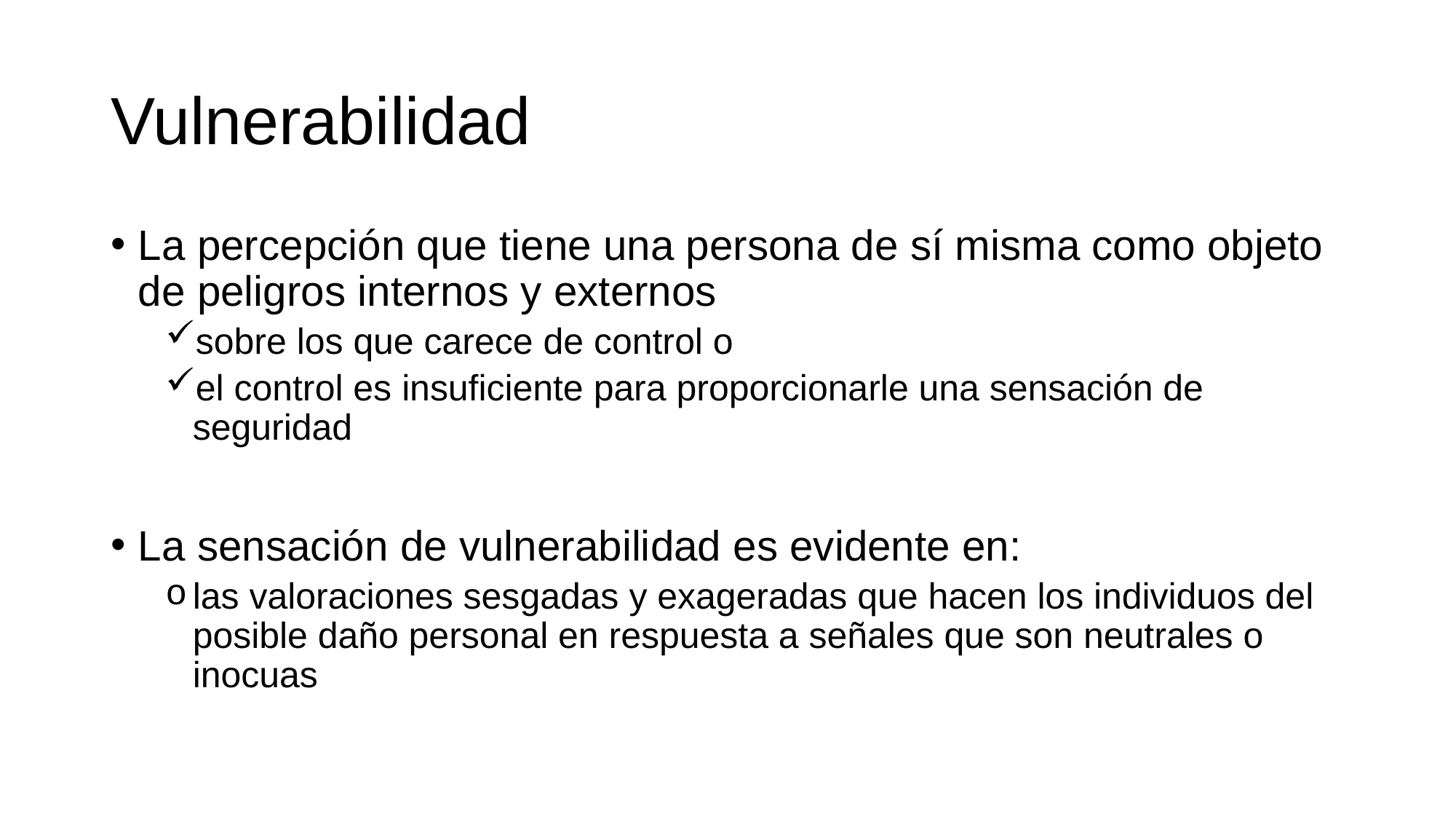

# Vulnerabilidad
La percepción que tiene una persona de sí misma como objeto de peligros internos y externos
sobre los que carece de control o
el control es insuficiente para proporcionarle una sensación de seguridad

La sensación de vulnerabilidad es evidente en:
las valoraciones sesgadas y exageradas que hacen los individuos del posible daño personal en respuesta a señales que son neutrales o inocuas